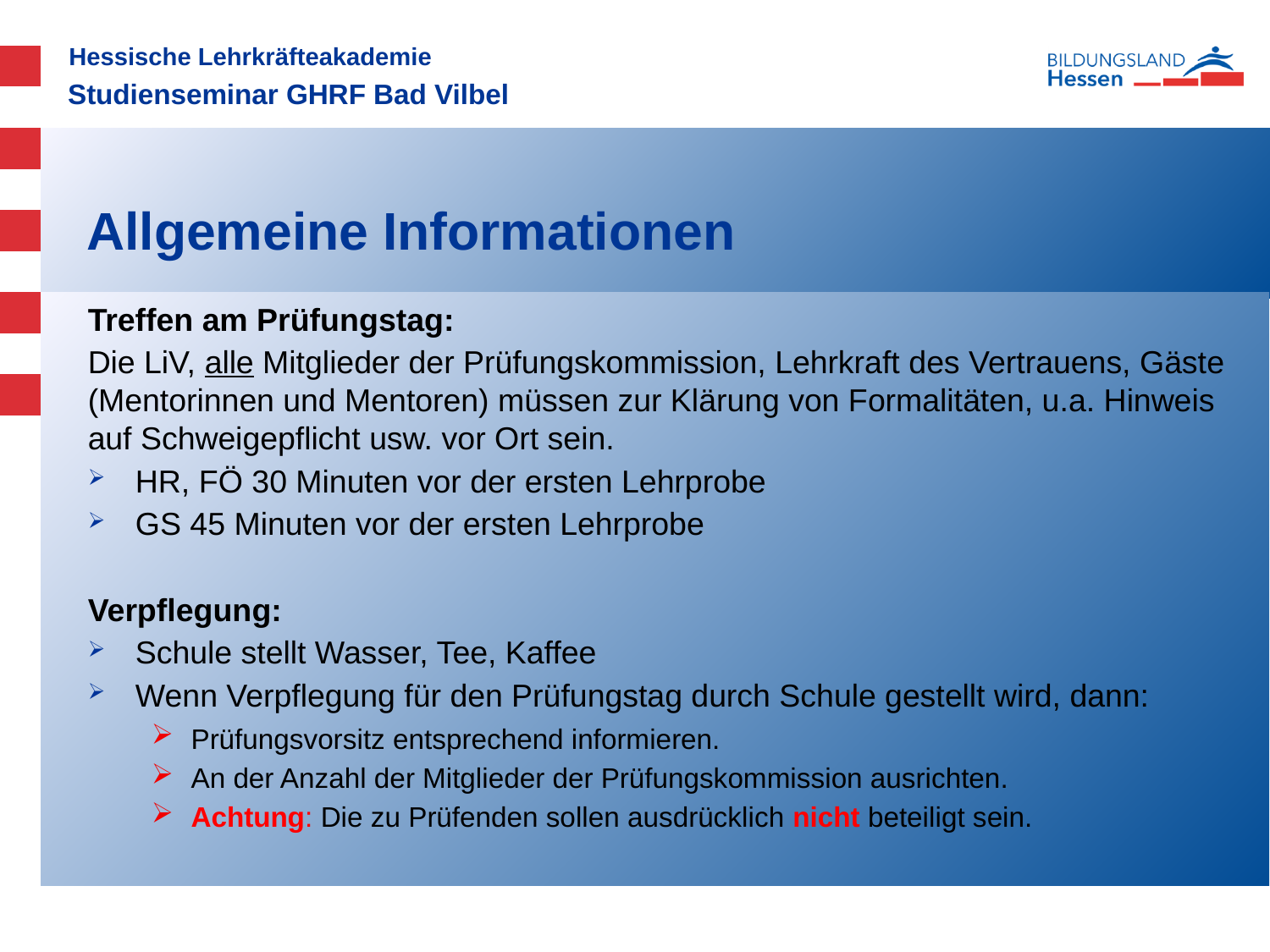

Studienseminar GHRF Bad Vilbel
# Allgemeine Informationen
Treffen am Prüfungstag:
Die LiV, alle Mitglieder der Prüfungskommission, Lehrkraft des Vertrauens, Gäste (Mentorinnen und Mentoren) müssen zur Klärung von Formalitäten, u.a. Hinweis auf Schweigepflicht usw. vor Ort sein.
HR, FÖ 30 Minuten vor der ersten Lehrprobe
GS 45 Minuten vor der ersten Lehrprobe

Verpflegung:
Schule stellt Wasser, Tee, Kaffee
Wenn Verpflegung für den Prüfungstag durch Schule gestellt wird, dann:
Prüfungsvorsitz entsprechend informieren.
An der Anzahl der Mitglieder der Prüfungskommission ausrichten.
Achtung: Die zu Prüfenden sollen ausdrücklich nicht beteiligt sein.